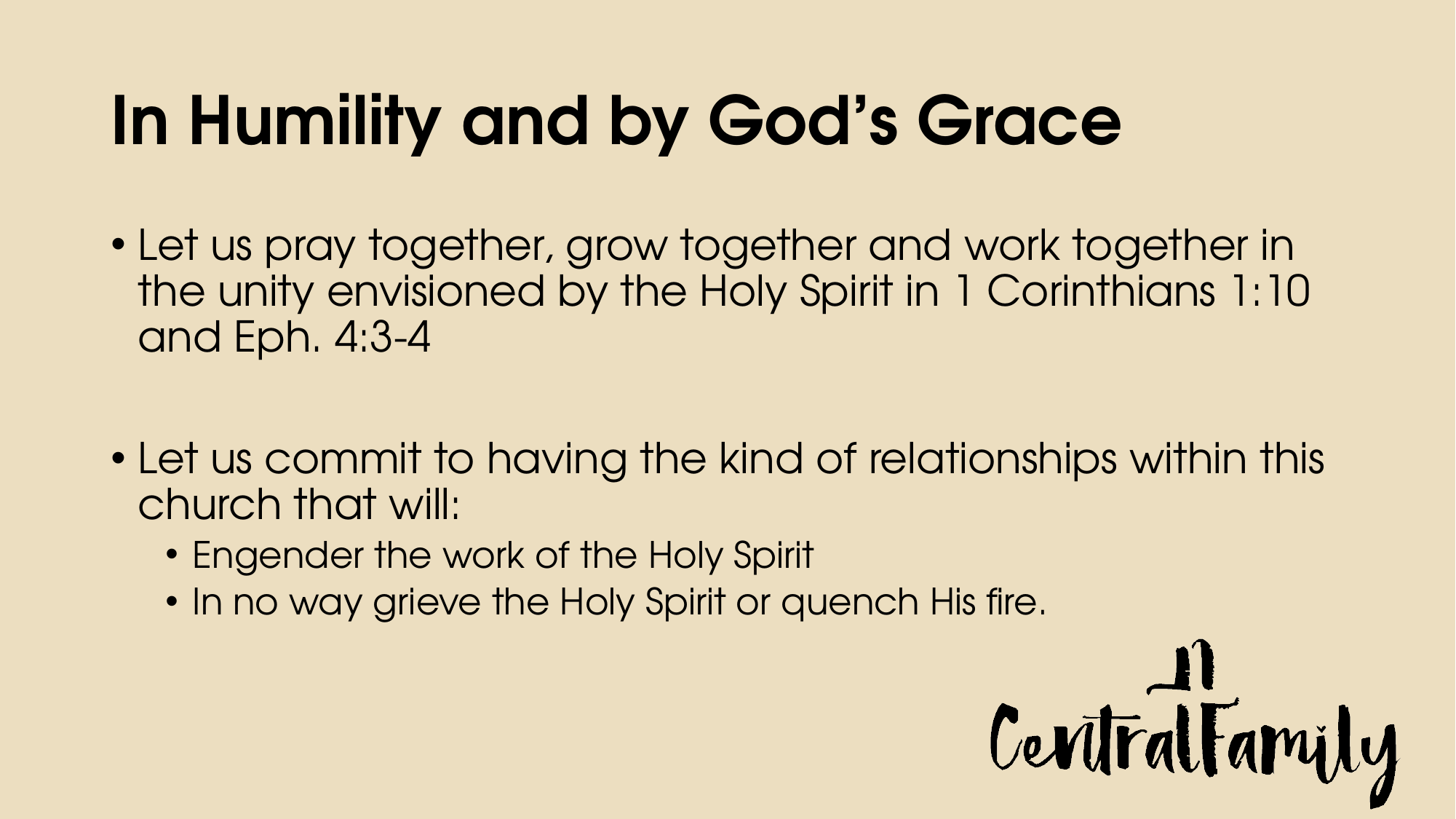

# In Humility and by God’s Grace
Let us pray together, grow together and work together in the unity envisioned by the Holy Spirit in 1 Corinthians 1:10 and Eph. 4:3-4

Let us commit to having the kind of relationships within this church that will:
Engender the work of the Holy Spirit
In no way grieve the Holy Spirit or quench His fire.